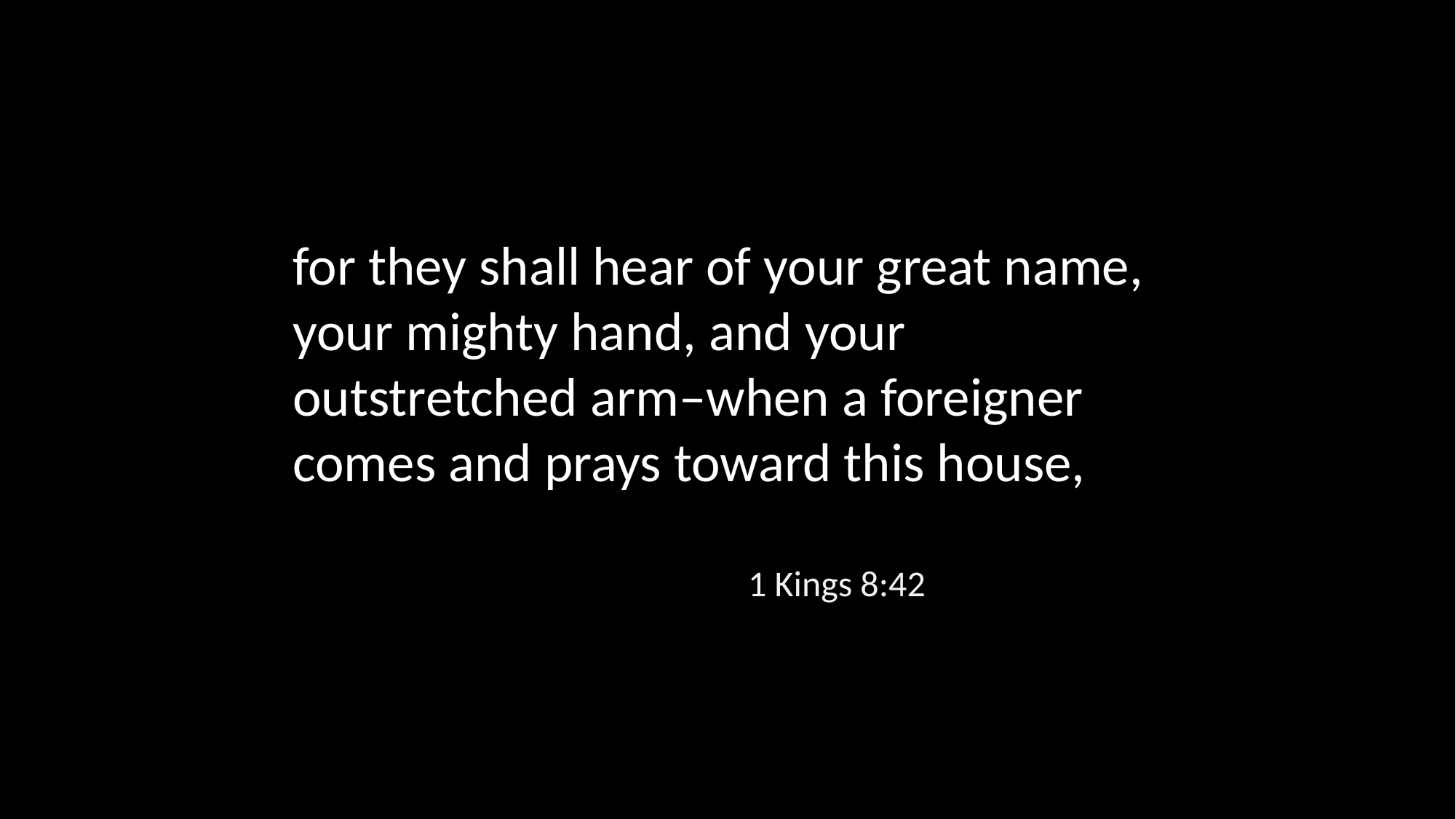

for they shall hear of your great name, your mighty hand, and your outstretched arm–when a foreigner comes and prays toward this house,
1 Kings 8:42